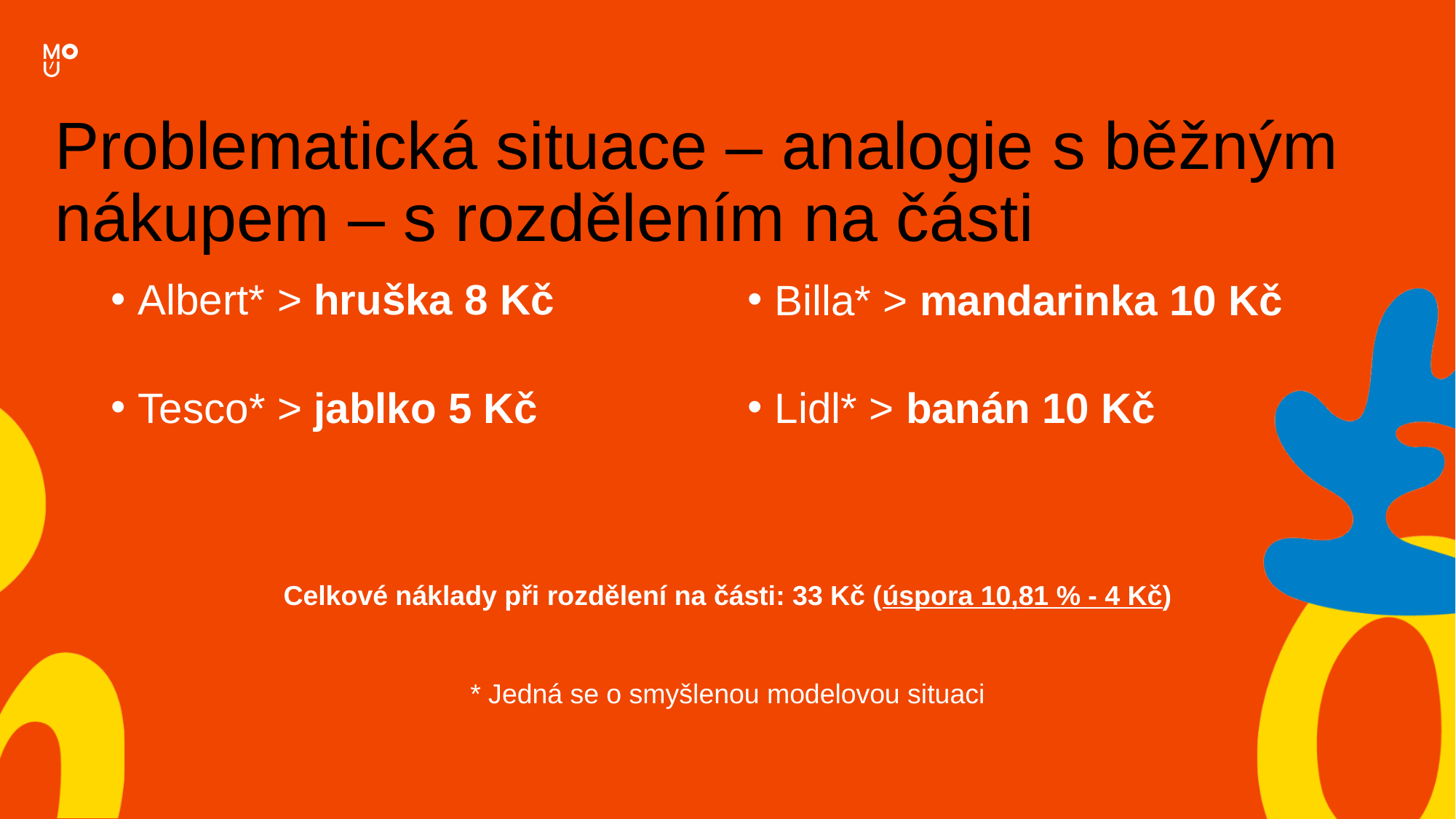

Problematická situace – analogie s běžným nákupem – s rozdělením na části
Albert* > hruška 8 Kč

Tesco* > jablko 5 Kč
Billa* > mandarinka 10 Kč

Lidl* > banán 10 Kč

Celkové náklady při rozdělení na části: 33 Kč (úspora 10,81 % - 4 Kč)

* Jedná se o smyšlenou modelovou situaci